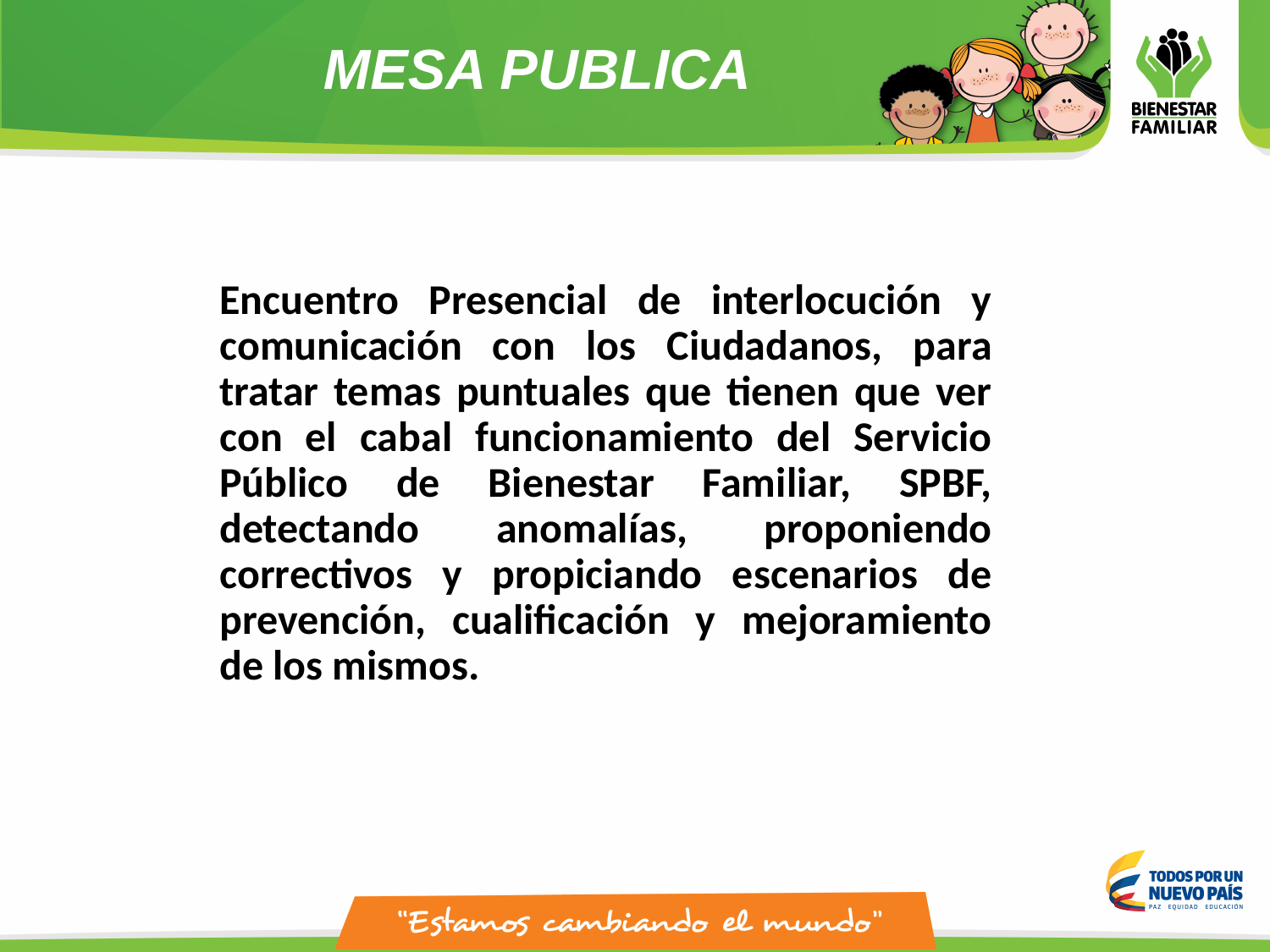

# MESA PUBLICA

Encuentro Presencial de interlocución y comunicación con los Ciudadanos, para tratar temas puntuales que tienen que ver con el cabal funcionamiento del Servicio Público de Bienestar Familiar, SPBF, detectando anomalías, proponiendo correctivos y propiciando escenarios de prevención, cualificación y mejoramiento de los mismos.